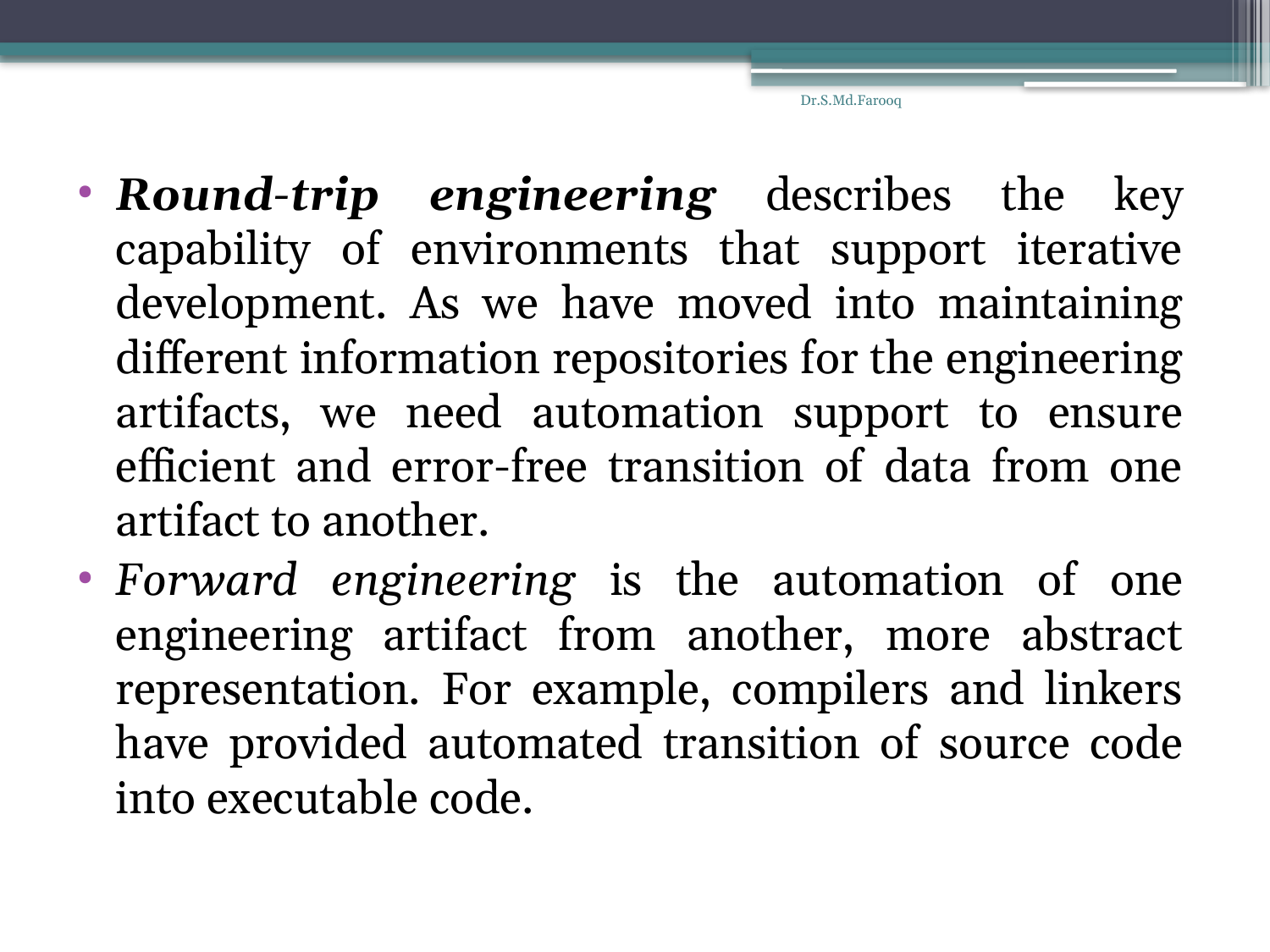

Dr.S.Md.Farooq
Round-trip engineering describes the key capability of environments that support iterative development. As we have moved into maintaining different information repositories for the engineering artifacts, we need automation support to ensure efficient and error-free transition of data from one artifact to another.
Forward engineering is the automation of one engineering artifact from another, more abstract representation. For example, compilers and linkers have provided automated transition of source code into executable code.